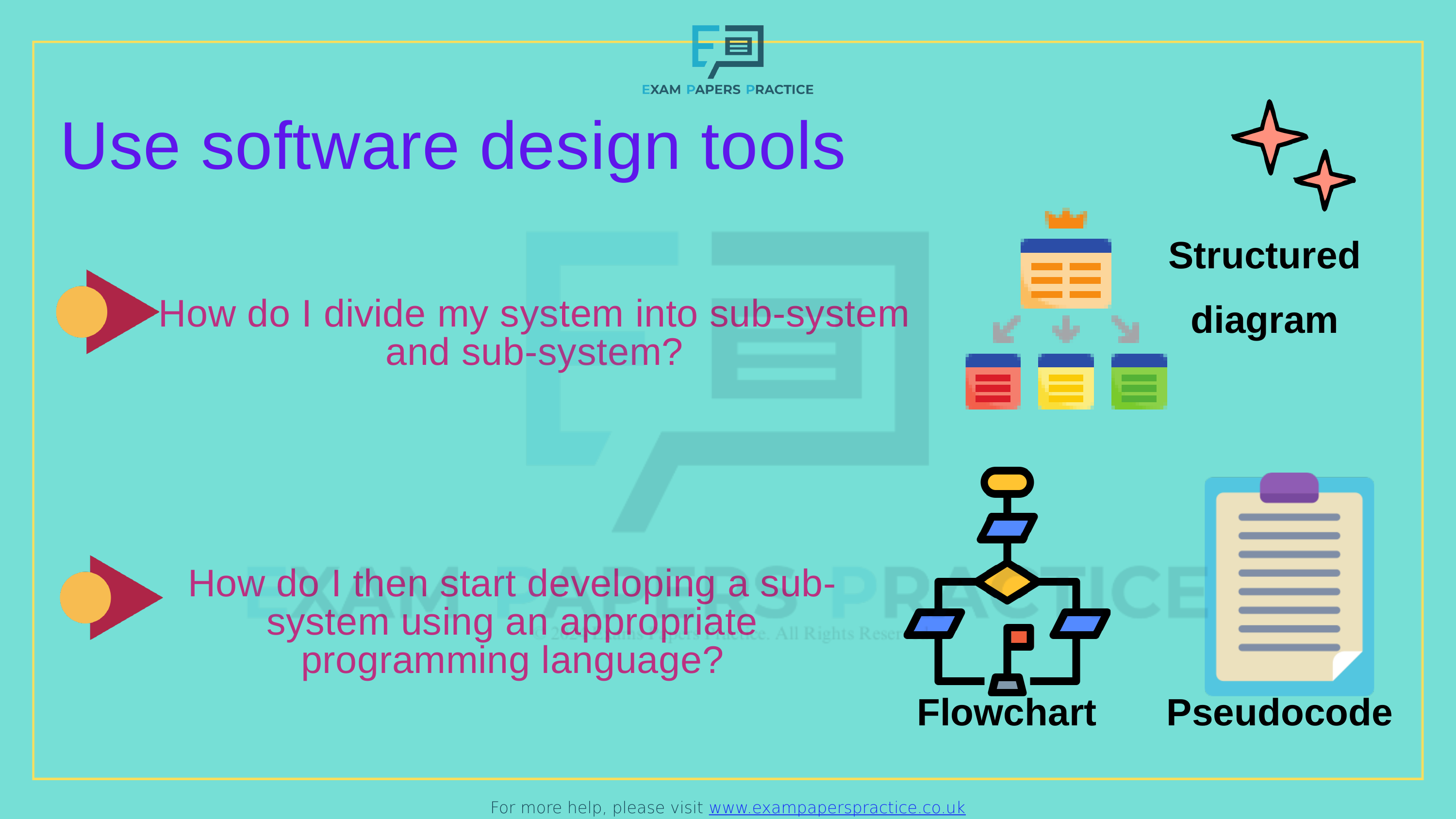

For more help, please visit www.exampaperspractice.co.uk

Use software design tools

Structured diagram

How do I divide my system into sub-system and sub-system?

How do I then start developing a sub-system using an appropriate programming language?
Flowchart
Pseudocode